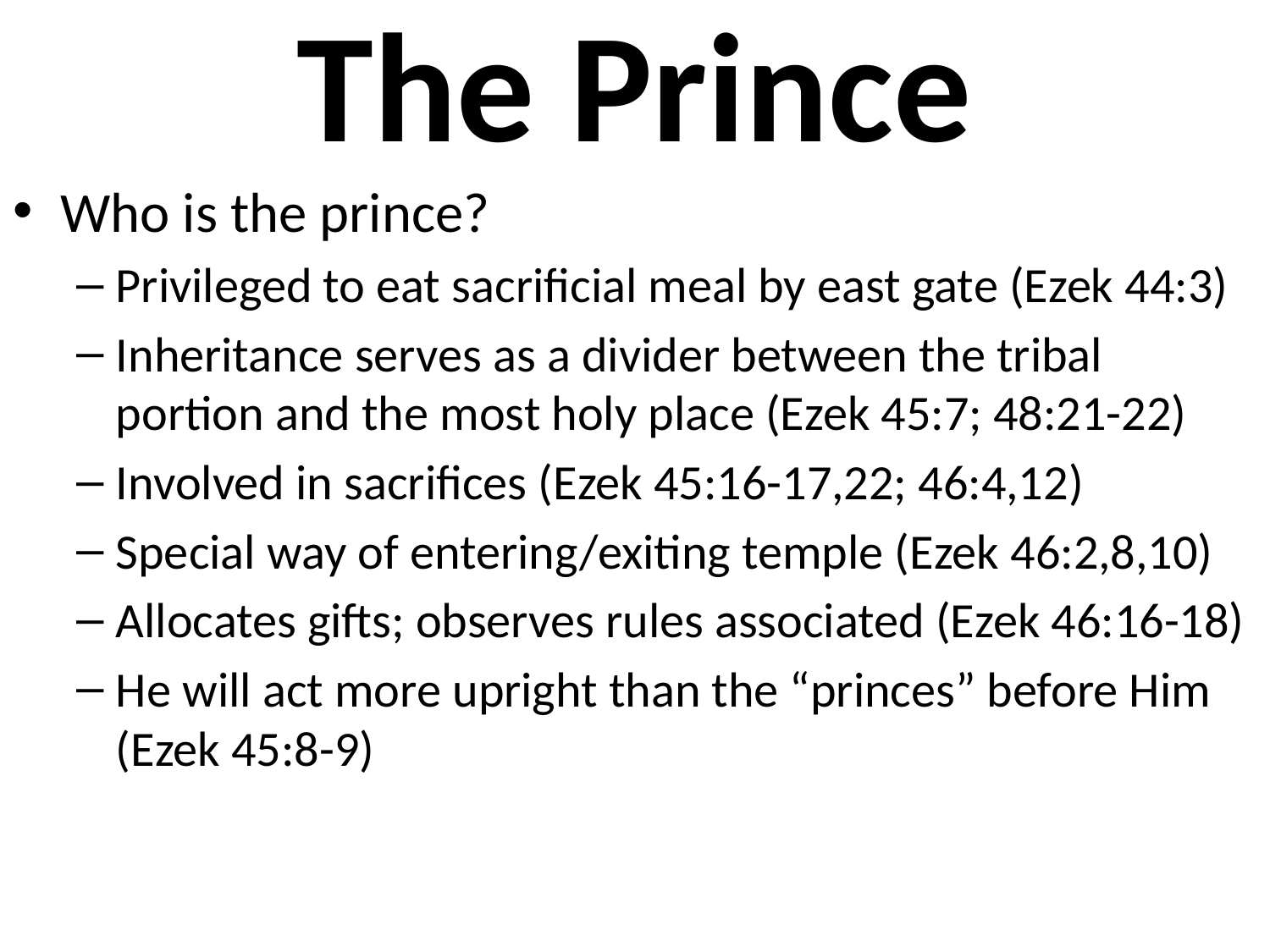

# The Prince
Who is the prince?
Privileged to eat sacrificial meal by east gate (Ezek 44:3)
Inheritance serves as a divider between the tribal portion and the most holy place (Ezek 45:7; 48:21-22)
Involved in sacrifices (Ezek 45:16-17,22; 46:4,12)
Special way of entering/exiting temple (Ezek 46:2,8,10)
Allocates gifts; observes rules associated (Ezek 46:16-18)
He will act more upright than the “princes” before Him (Ezek 45:8-9)